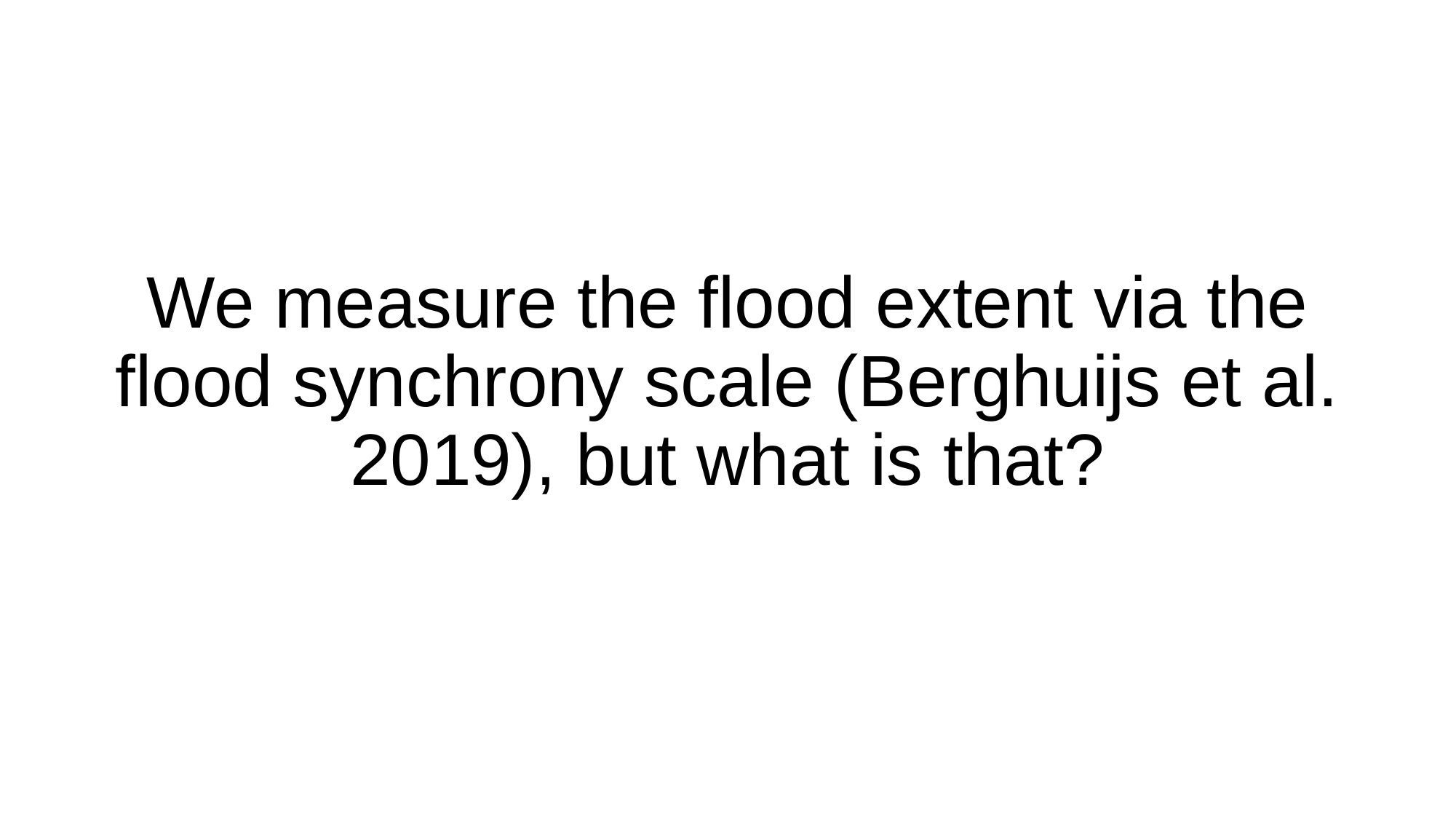

# We measure the flood extent via the flood synchrony scale (Berghuijs et al. 2019), but what is that?